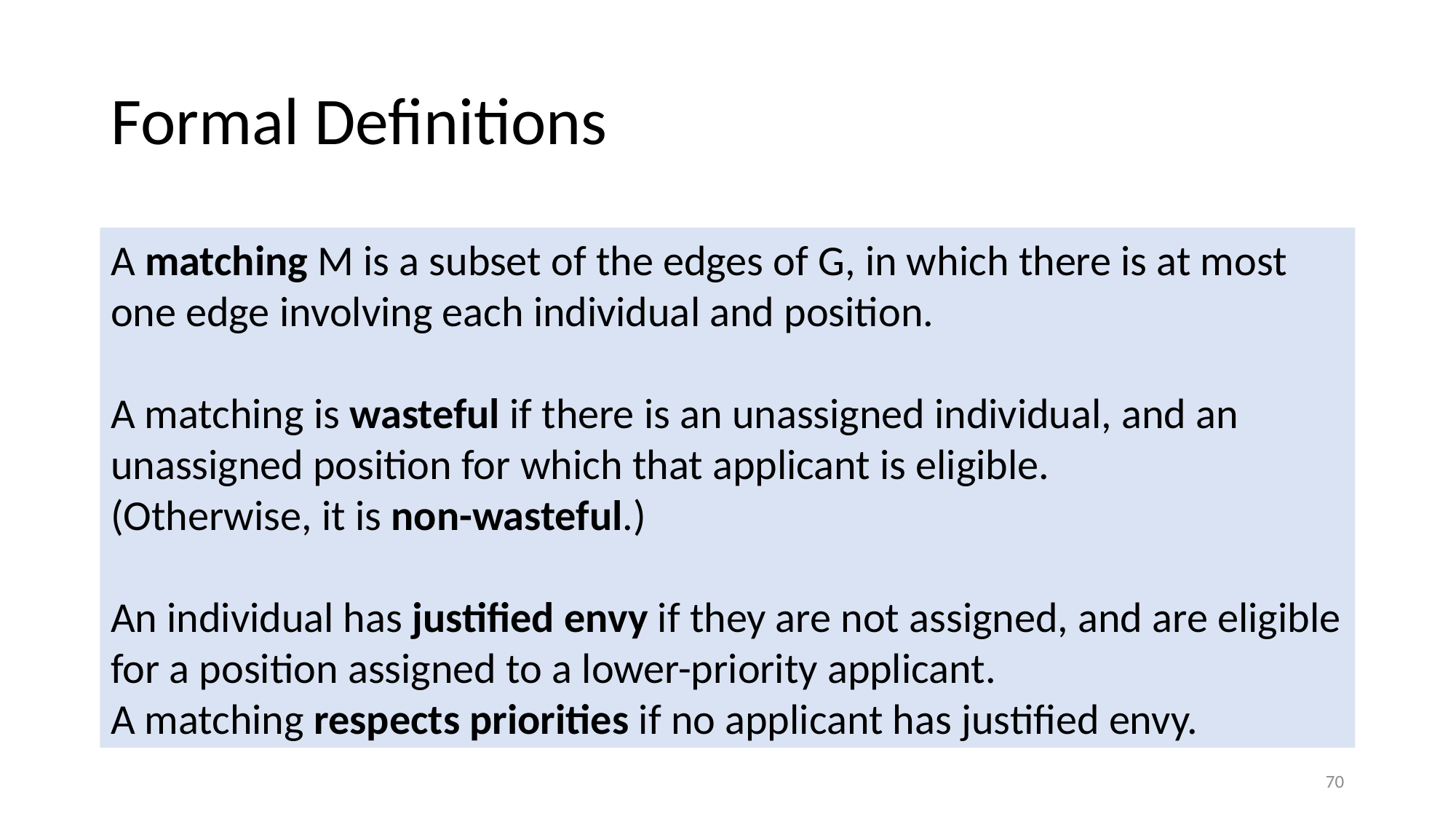

# Formal Definitions
A matching M is a subset of the edges of G, in which there is at most one edge involving each individual and position.

A matching is wasteful if there is an unassigned individual, and an unassigned position for which that applicant is eligible.
(Otherwise, it is non-wasteful.)

An individual has justified envy if they are not assigned, and are eligible for a position assigned to a lower-priority applicant.
A matching respects priorities if no applicant has justified envy.
70